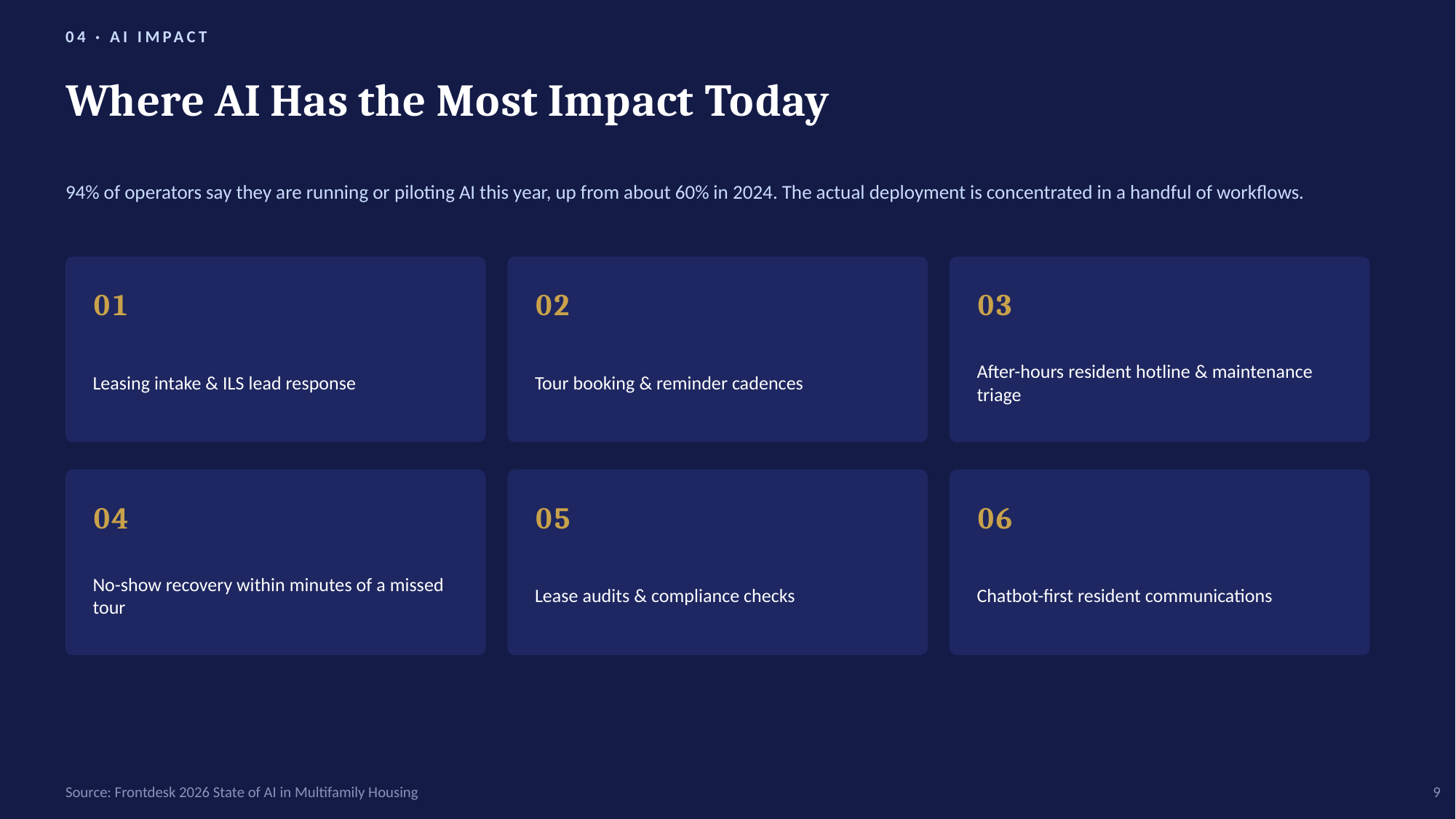

04 · AI IMPACT
Where AI Has the Most Impact Today
94% of operators say they are running or piloting AI this year, up from about 60% in 2024. The actual deployment is concentrated in a handful of workflows.

01
02
03
Leasing intake & ILS lead response
Tour booking & reminder cadences
After-hours resident hotline & maintenance triage

04
05
06
No-show recovery within minutes of a missed tour
Lease audits & compliance checks
Chatbot-first resident communications
Source: Frontdesk 2026 State of AI in Multifamily Housing
9